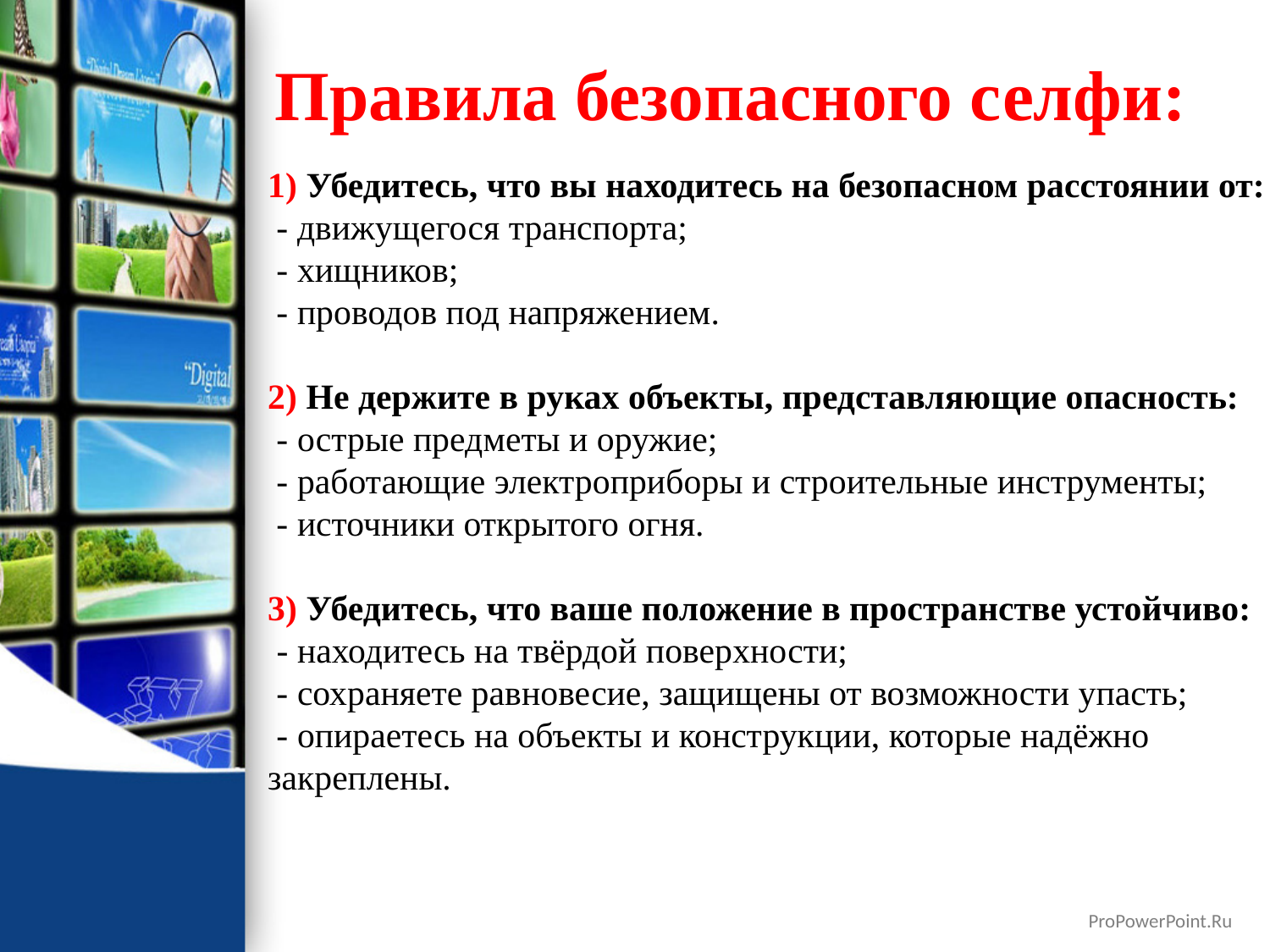

# Правила безопасного селфи:
1) Убедитесь, что вы находитесь на безопасном расстоянии от:
 - движущегося транспорта;
 - хищников;
 - проводов под напряжением.
2) Не держите в руках объекты, представляющие опасность:
 - острые предметы и оружие;
 - работающие электроприборы и строительные инструменты;
 - источники открытого огня.
3) Убедитесь, что ваше положение в пространстве устойчиво:
 - находитесь на твёрдой поверхности;
 - сохраняете равновесие, защищены от возможности упасть;
 - опираетесь на объекты и конструкции, которые надёжно закреплены.